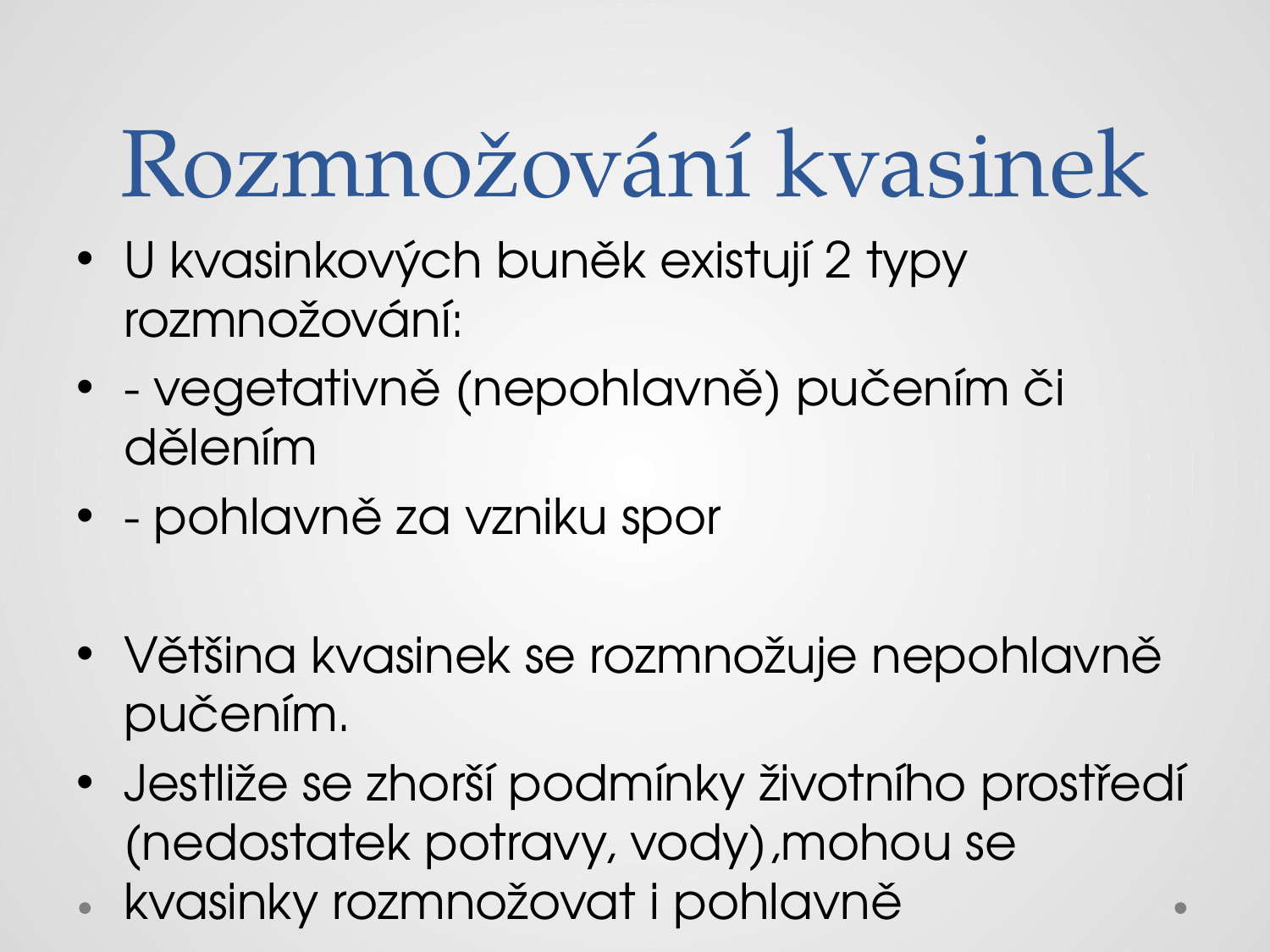

# Rozmnožování kvasinek
U kvasinkových buněk existují 2 typy rozmnožování:
- vegetativně (nepohlavně) pučením či dělením
- pohlavně za vzniku spor

Většina kvasinek se rozmnožuje nepohlavně pučením.
Jestliže se zhorší podmínky životního prostředí (nedostatek potravy, vody),mohou se kvasinky rozmnožovat i pohlavně